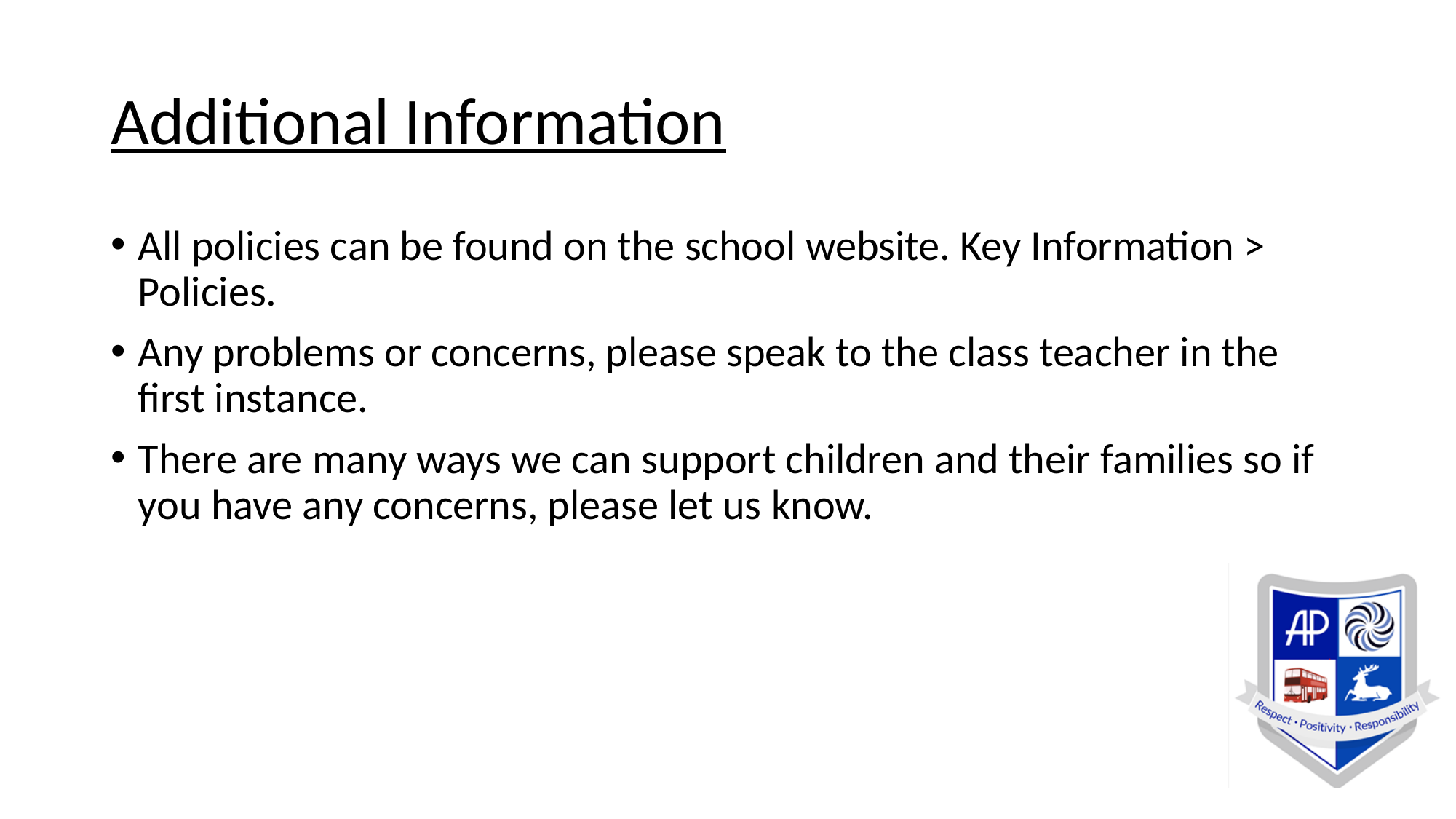

# Additional Information
All policies can be found on the school website. Key Information > Policies.
Any problems or concerns, please speak to the class teacher in the first instance.
There are many ways we can support children and their families so if you have any concerns, please let us know.